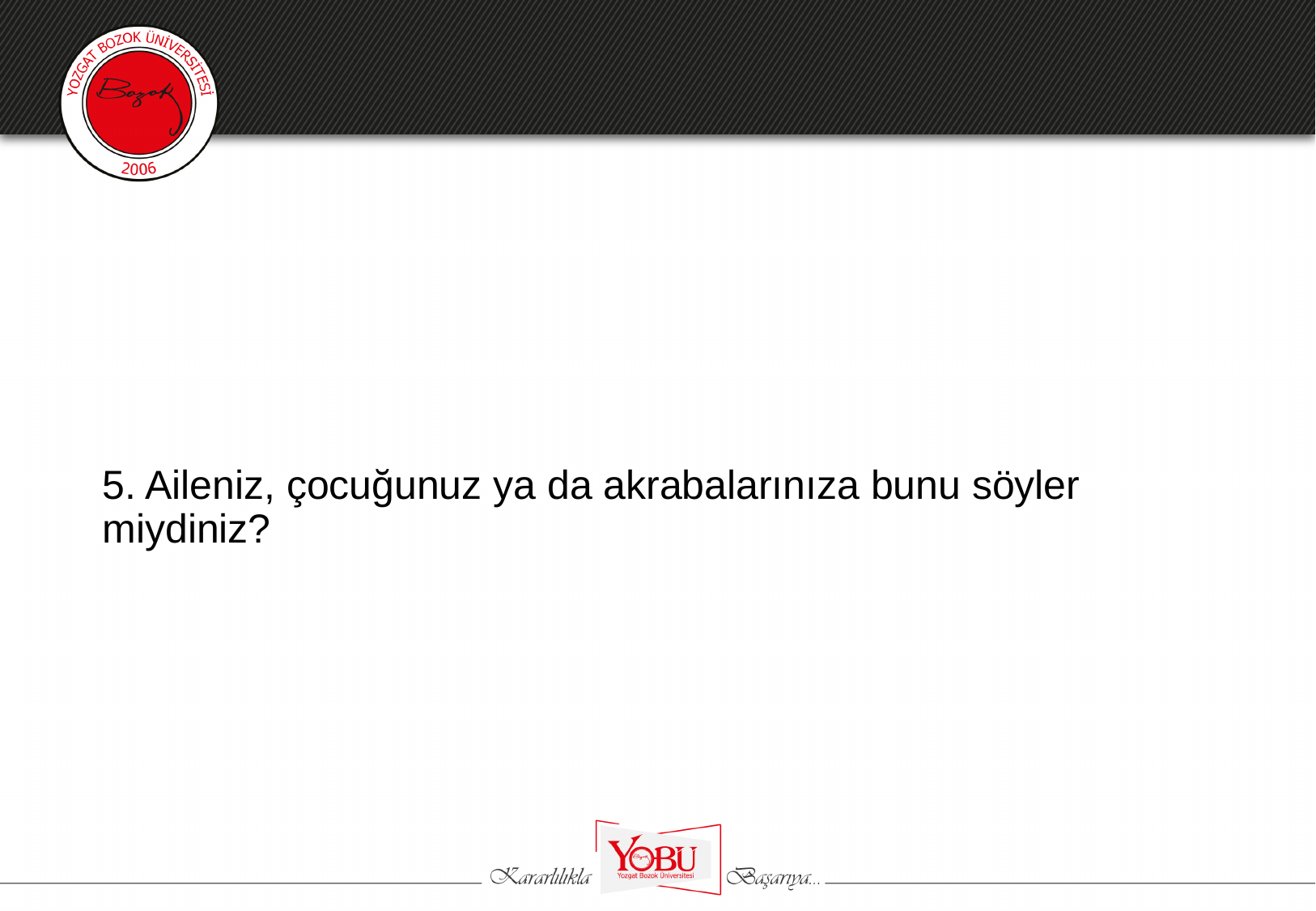

#

5. Aileniz, çocuğunuz ya da akrabalarınıza bunu söyler miydiniz?